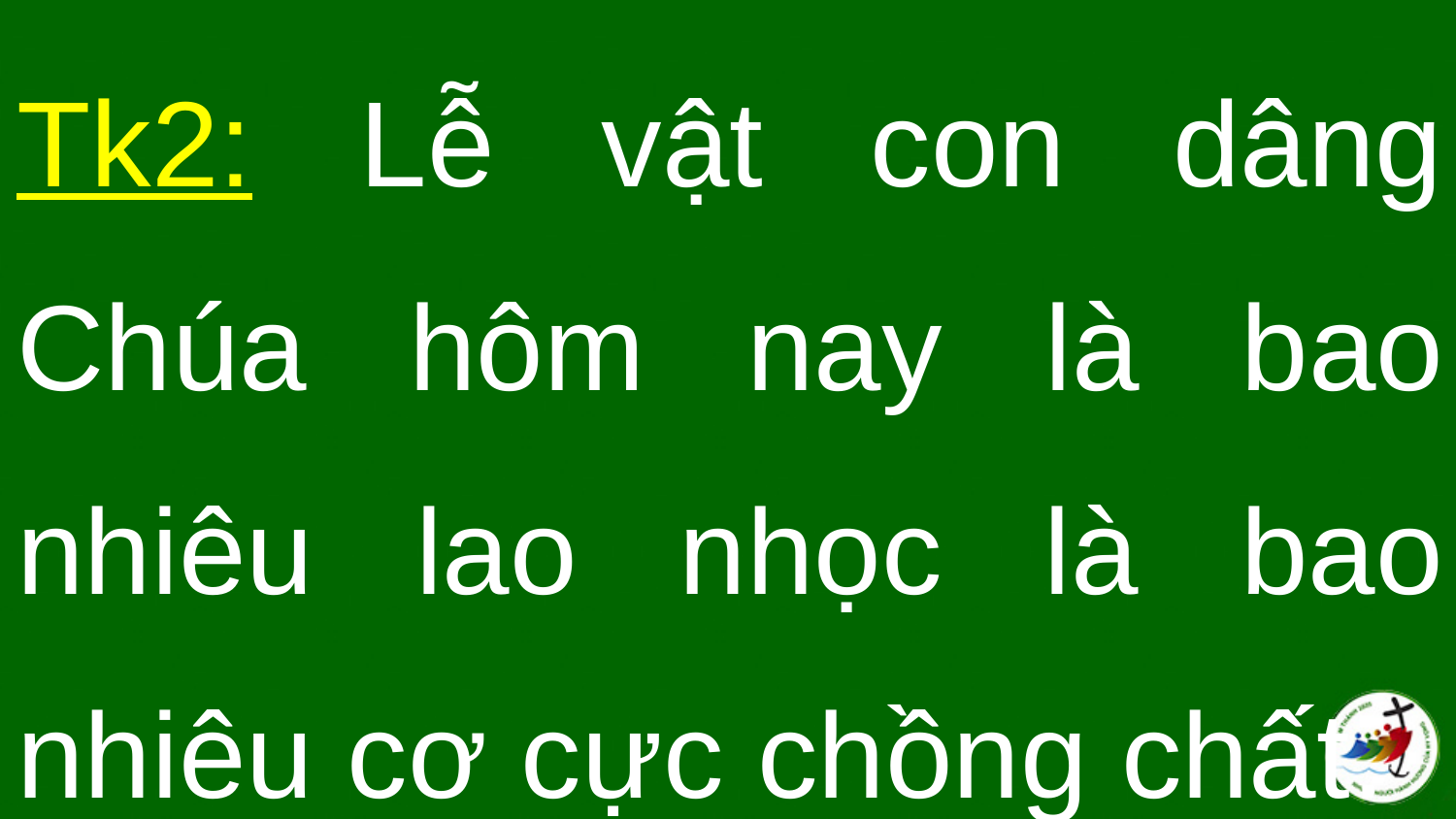

Tk2: Lễ vật con dâng Chúa hôm nay là bao nhiêu lao nhọc là bao nhiêu cơ cực chồng chất.